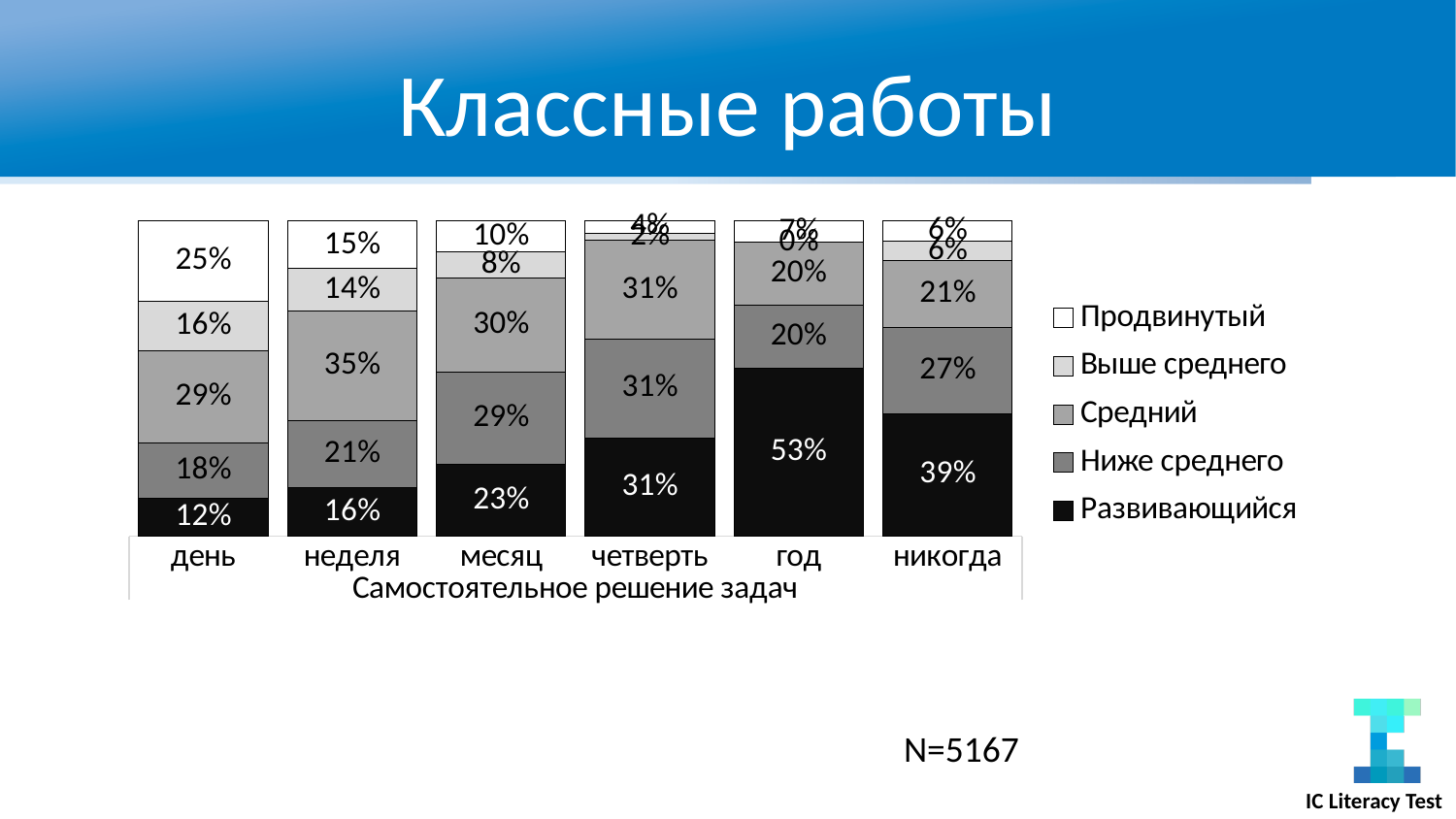

# Классные работы

### Chart

| Category | Развивающийся | Ниже среднего | Средний | Выше среднего | Продвинутый |
|---|---|---|---|---|---|
| день | 0.12 | 0.177 | 0.291 | 0.159 | 0.253 |
| неделя | 0.155 | 0.213 | 0.346 | 0.135 | 0.151 |
| месяц | 0.228 | 0.293 | 0.299 | 0.084 | 0.096 |
| четверть | 0.313 | 0.313 | 0.313 | 0.021 | 0.042 |
| год | 0.533 | 0.2 | 0.2 | 0.0 | 0.067 |
| никогда | 0.389 | 0.274 | 0.211 | 0.063 | 0.063 |
N=5167